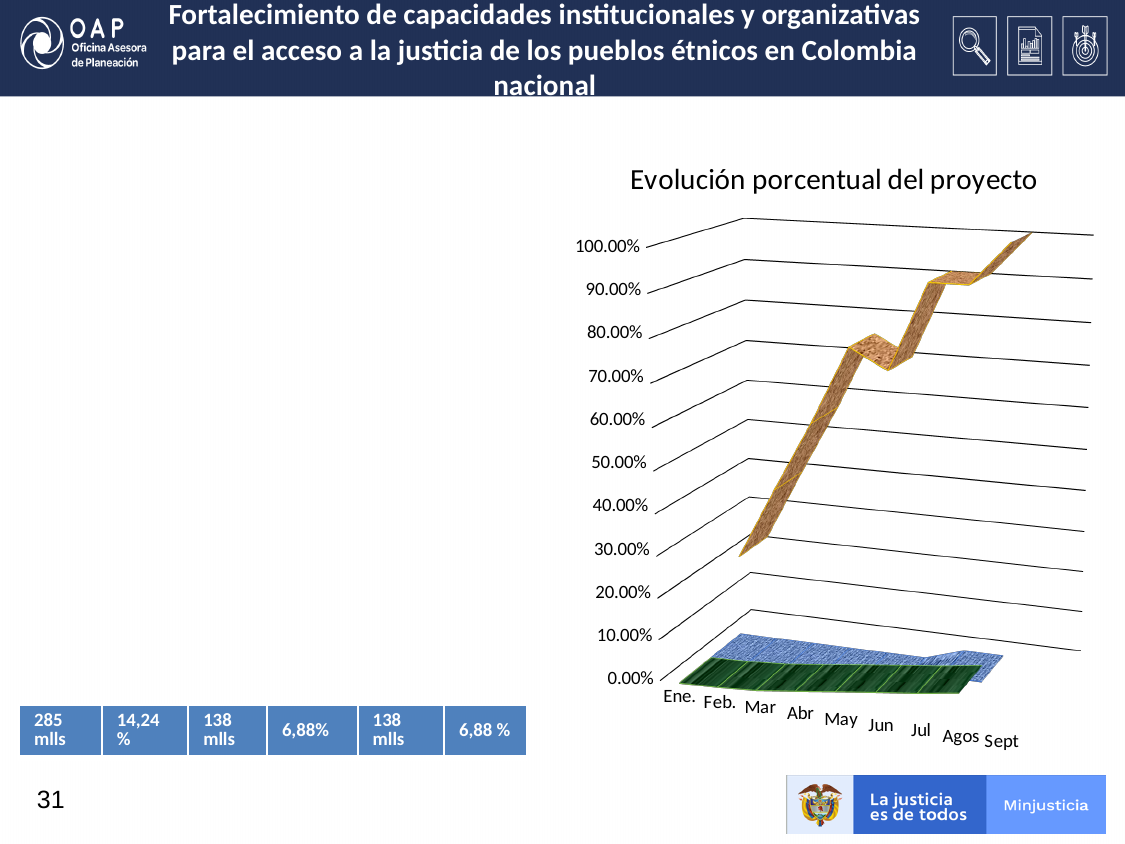

# Fortalecimiento de capacidades institucionales y organizativas para el acceso a la justicia de los pueblos étnicos en Colombia nacional

[unsupported chart]

| 285 mlls | 14,24 % | 138 mlls | 6,88% | 138 mlls | 6,88 % |
| --- | --- | --- | --- | --- | --- |
31